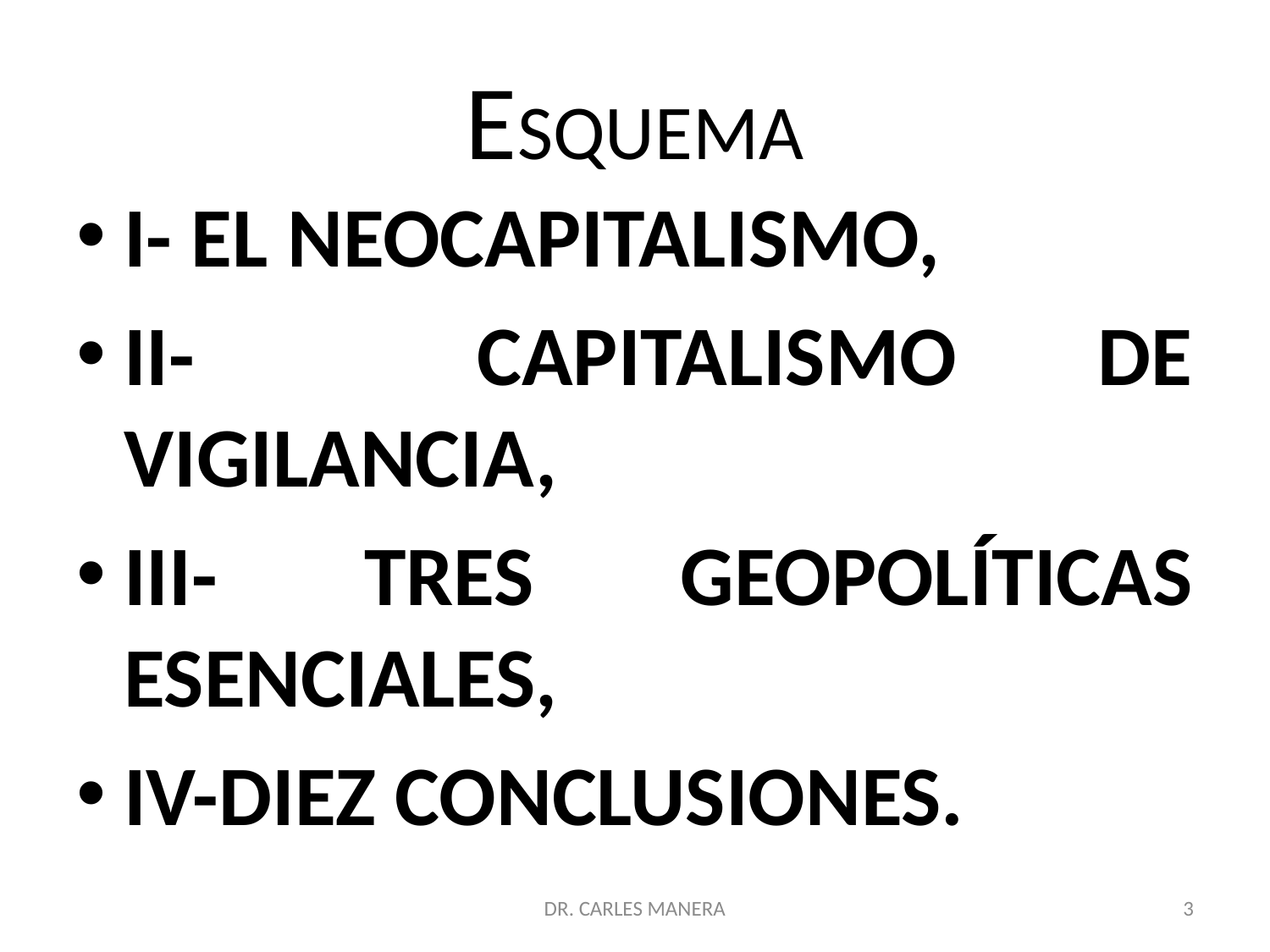

# ESQUEMA
I- EL NEOCAPITALISMO,
II-  CAPITALISMO DE VIGILANCIA,
III- TRES GEOPOLÍTICAS ESENCIALES,
IV-DIEZ CONCLUSIONES.
DR. CARLES MANERA
3